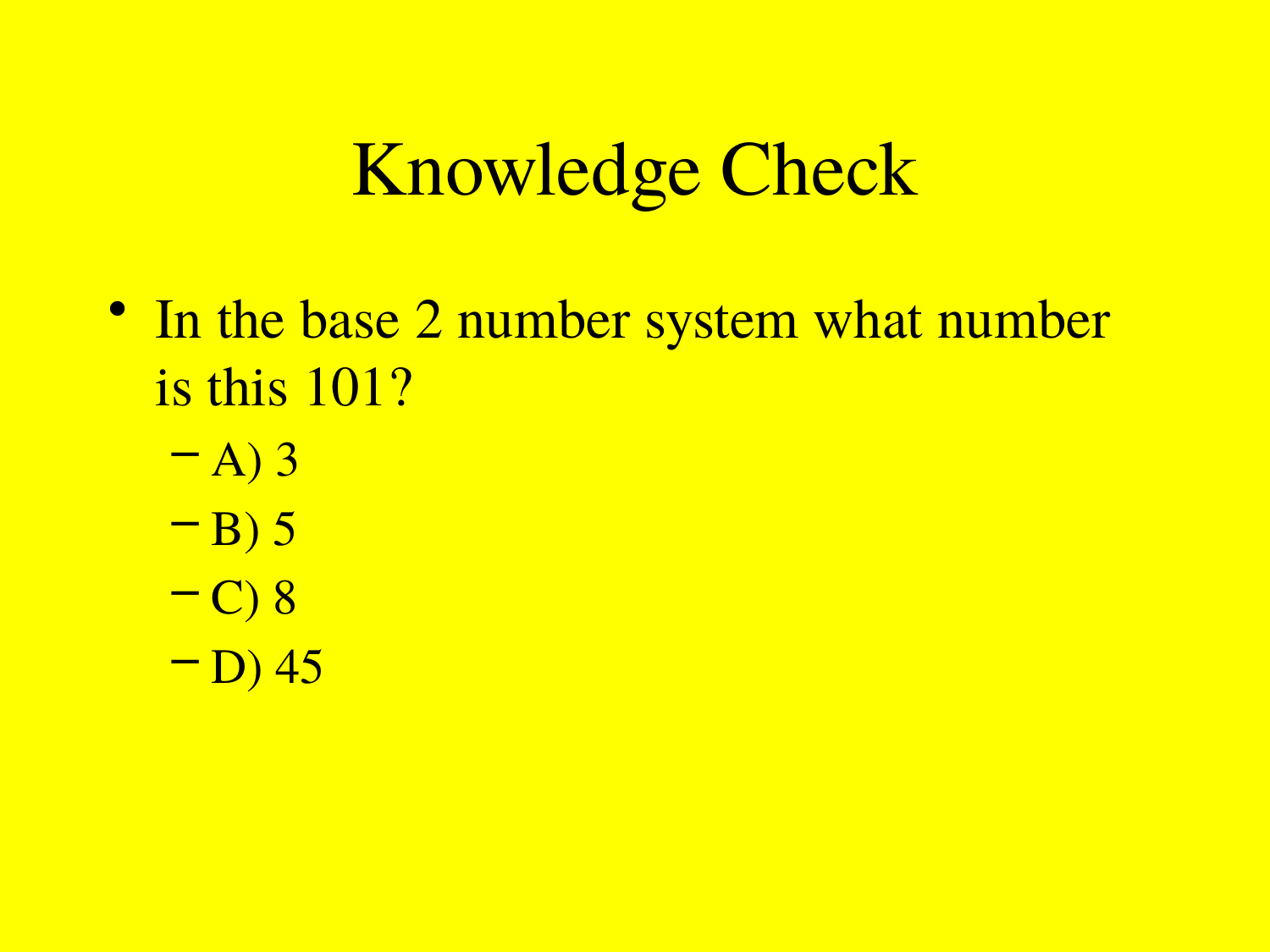

# Knowledge Check
In the base 2 number system what number is this 101?
A) 3
B) 5
C) 8
D) 45